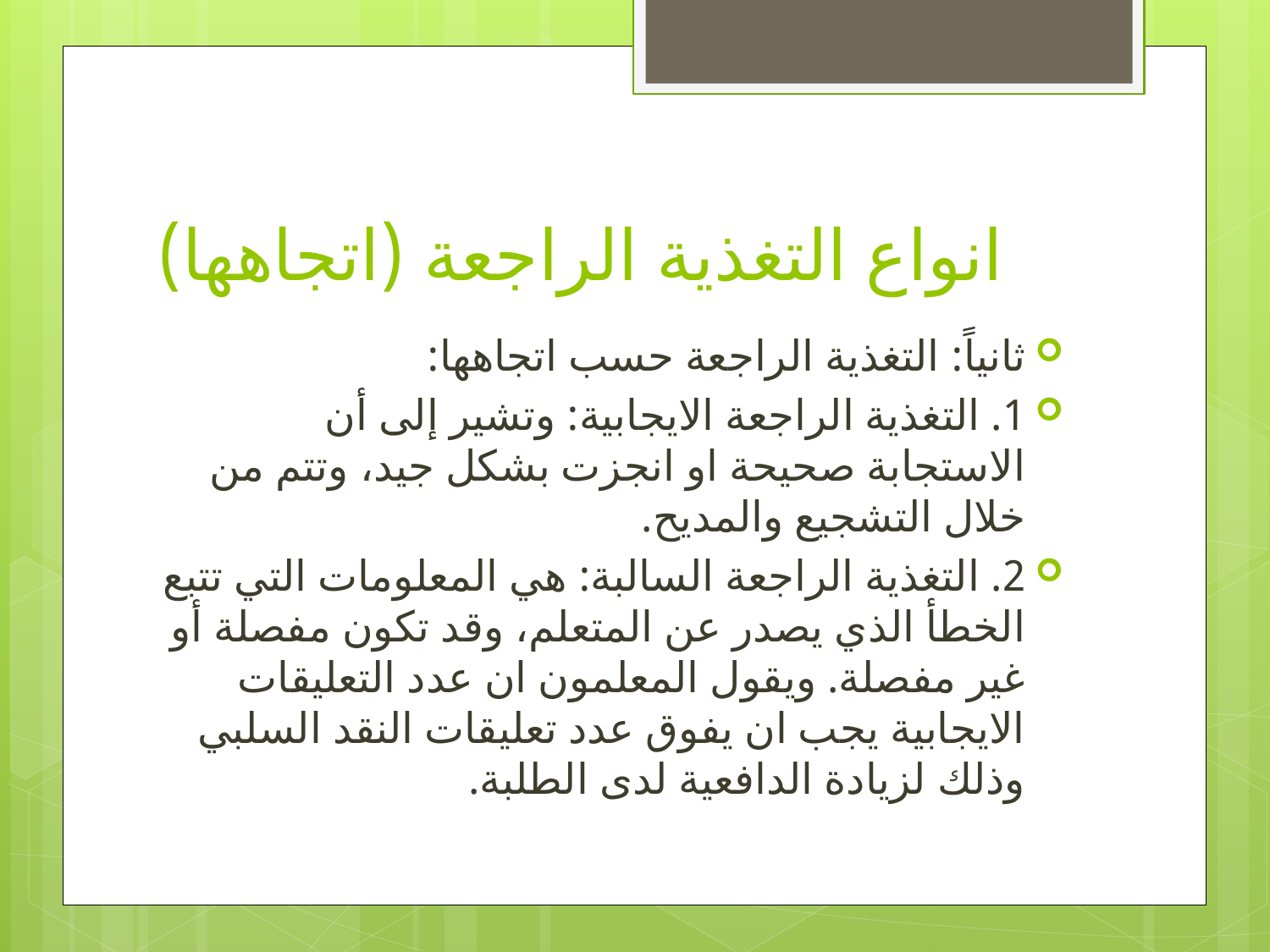

# انواع التغذية الراجعة (اتجاهها)
ثانياً: التغذية الراجعة حسب اتجاهها:
1. التغذية الراجعة الايجابية: وتشير إلى أن الاستجابة صحيحة او انجزت بشكل جيد، وتتم من خلال التشجيع والمديح.
2. التغذية الراجعة السالبة: هي المعلومات التي تتبع الخطأ الذي يصدر عن المتعلم، وقد تكون مفصلة أو غير مفصلة. ويقول المعلمون ان عدد التعليقات الايجابية يجب ان يفوق عدد تعليقات النقد السلبي وذلك لزيادة الدافعية لدى الطلبة.